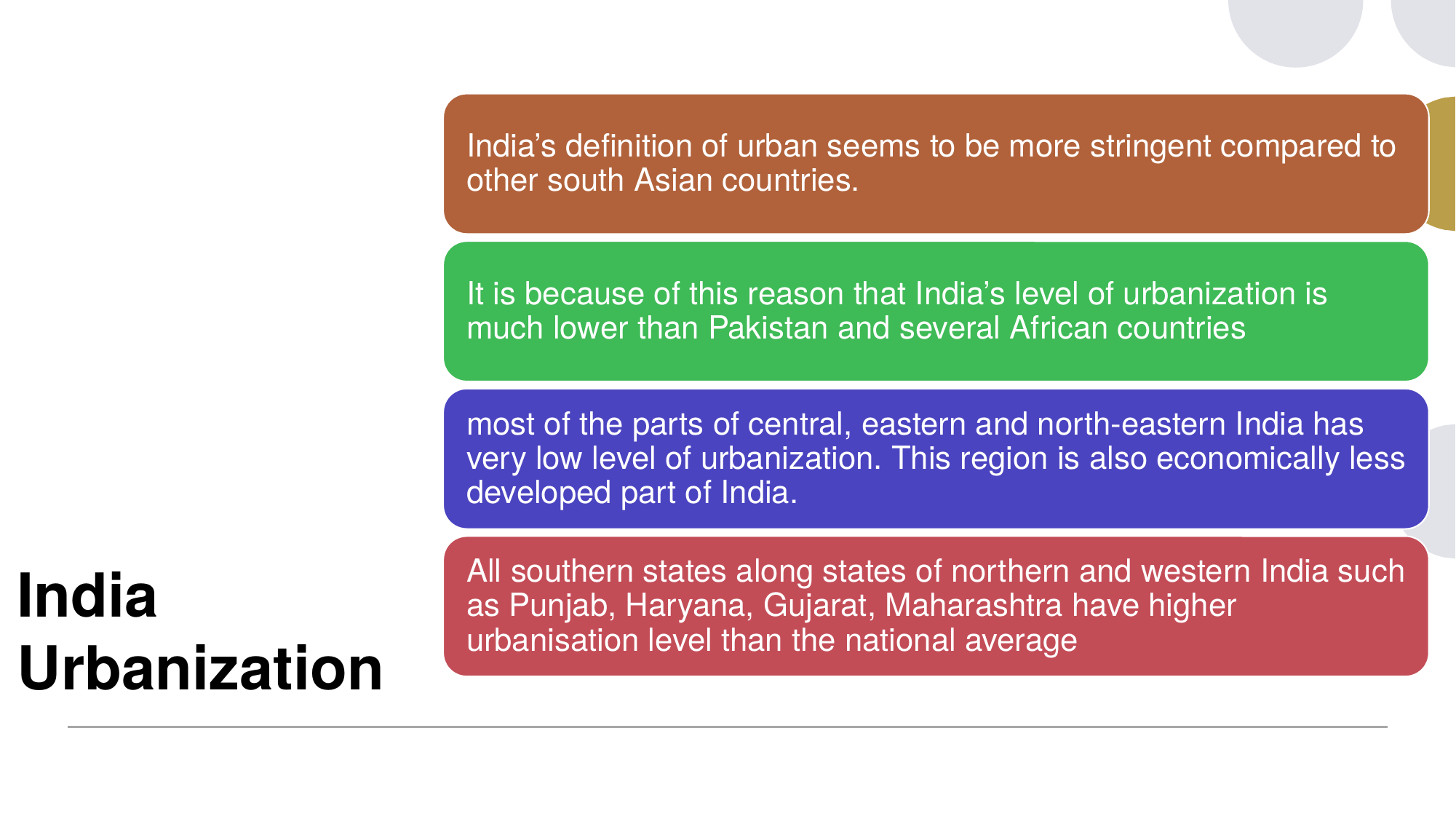

India’s definition of urban seems to be more stringent compared to other south Asian countries.
It is because of this reason that India’s level of urbanization is much lower than Pakistan and several African countries
most of the parts of central, eastern and north-eastern India has very low level of urbanization. This region is also economically less developed part of India.
All southern states along states of northern and western India such as Punjab, Haryana, Gujarat, Maharashtra have higher urbanisation level than the national average
# India Urbanization